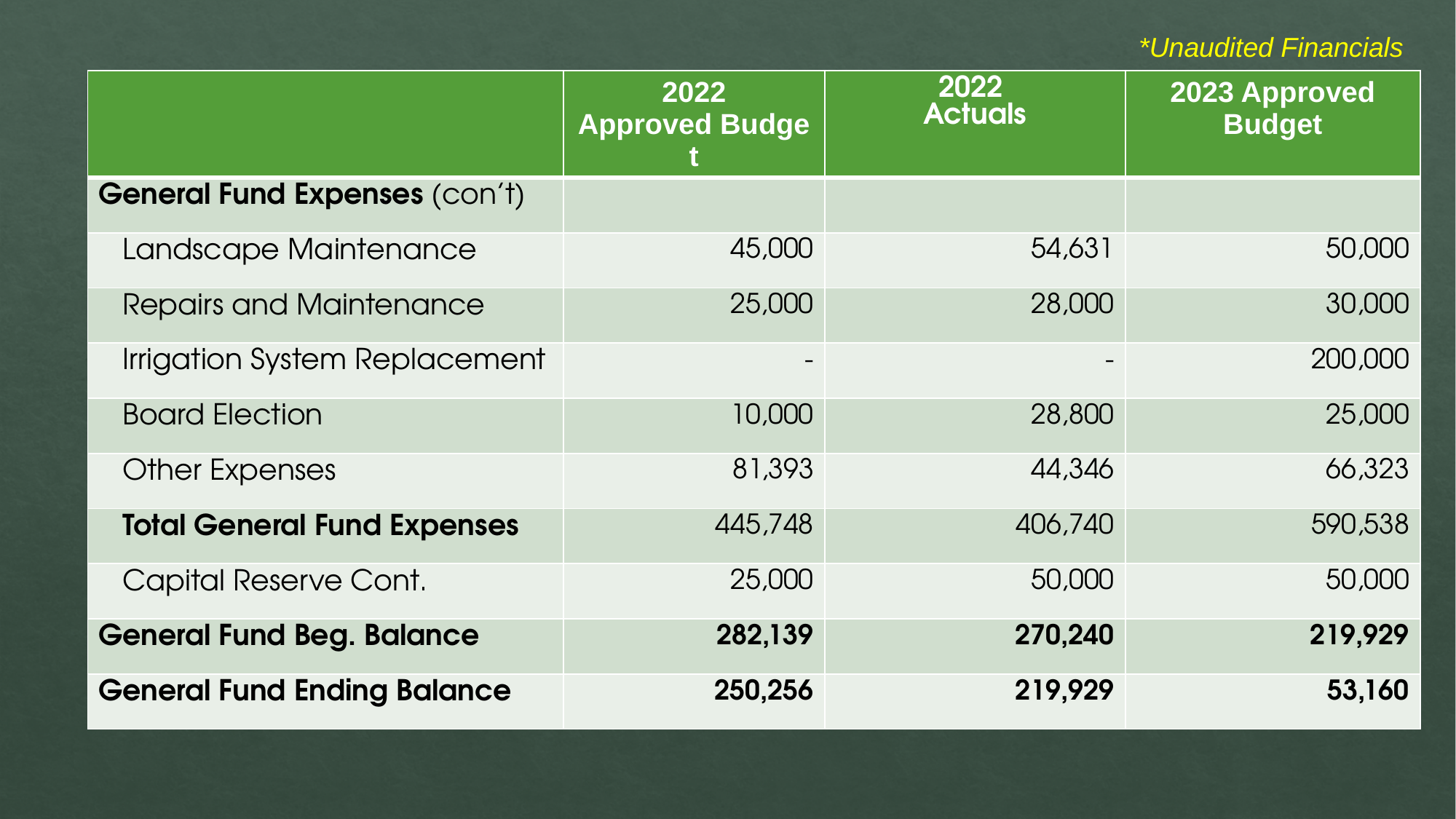

*Unaudited Financials
|  | 2022 Approved Budget | 2022  Actuals | 2023 Approved Budget |
| --- | --- | --- | --- |
| General Fund Expenses (con’t) |  |  |  |
| Landscape Maintenance | 45,000 | 54,631 | 50,000 |
| Repairs and Maintenance | 25,000 | 28,000 | 30,000 |
| Irrigation System Replacement | - | - | 200,000 |
| Board Election | 10,000 | 28,800 | 25,000 |
| Other Expenses | 81,393 | 44,346 | 66,323 |
| Total General Fund Expenses | 445,748 | 406,740 | 590,538 |
| Capital Reserve Cont. | 25,000 | 50,000 | 50,000 |
| General Fund Beg. Balance | 282,139 | 270,240 | 219,929 |
| General Fund Ending Balance | 250,256 | 219,929 | 53,160 |